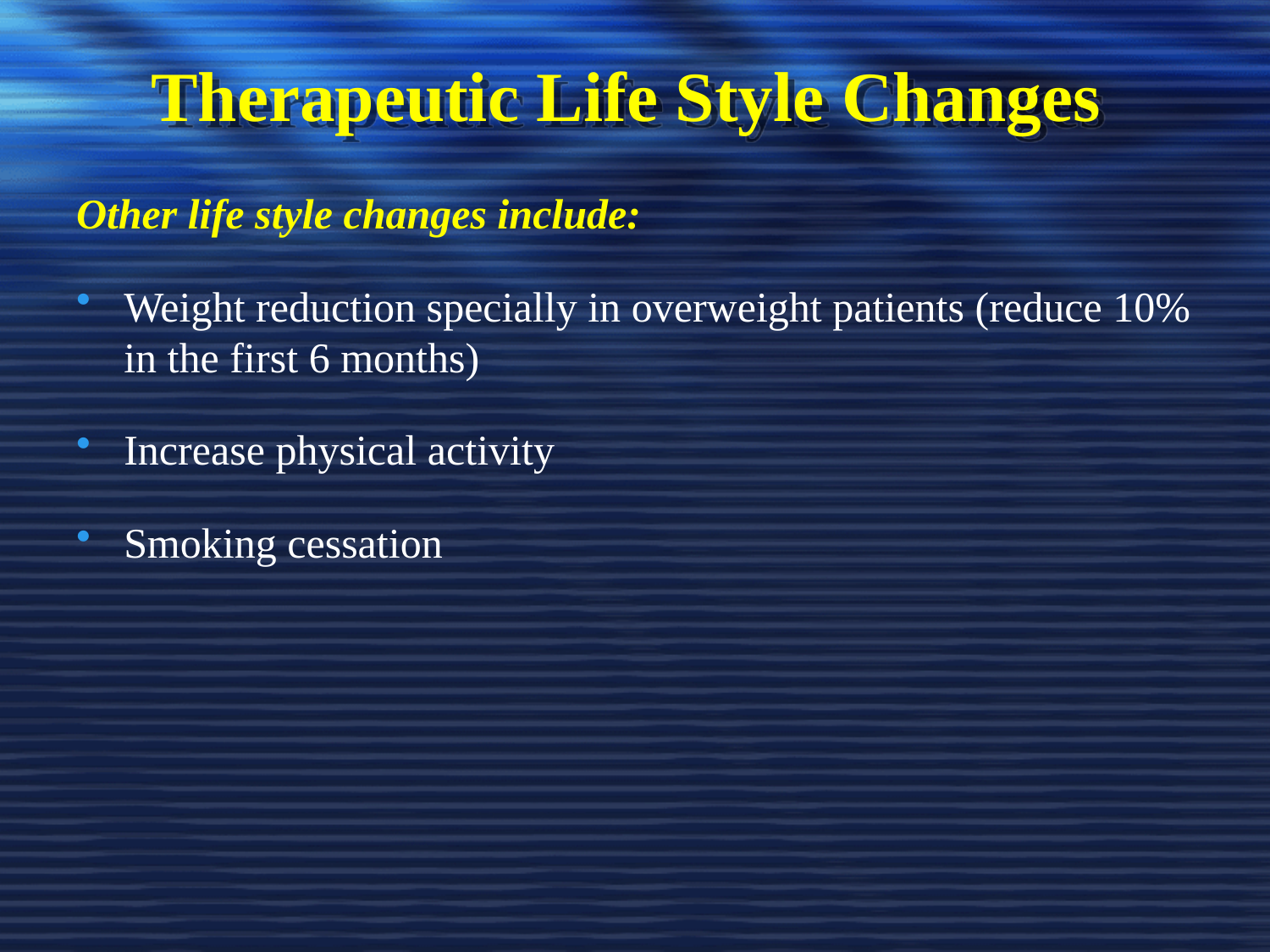

# Therapeutic Life Style Changes
Other life style changes include:
Weight reduction specially in overweight patients (reduce 10% in the first 6 months)
Increase physical activity
Smoking cessation